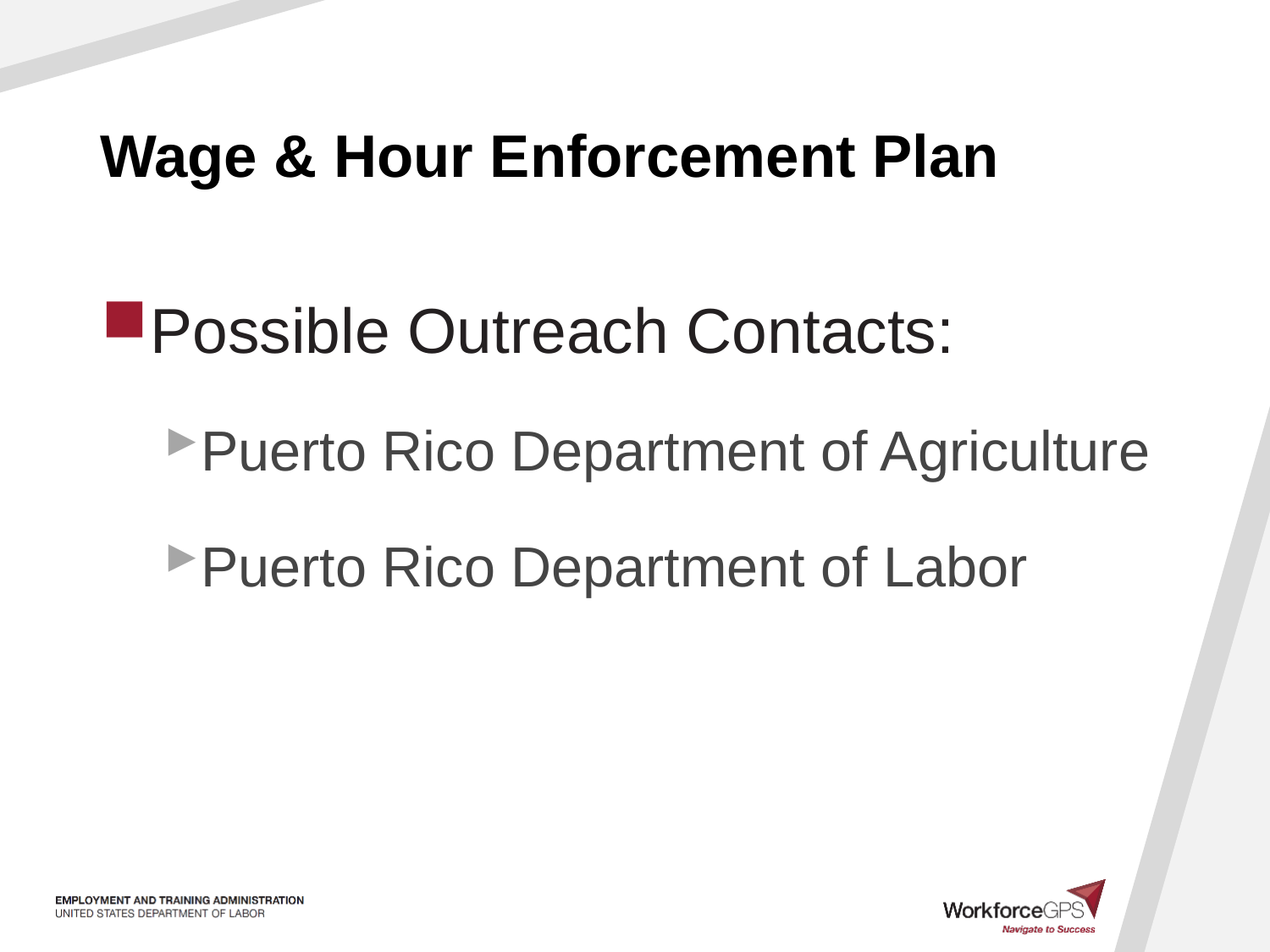

# Wage & Hour Enforcement Plan
Possible Outreach Contacts:
Puerto Rico Department of Agriculture
Puerto Rico Department of Labor